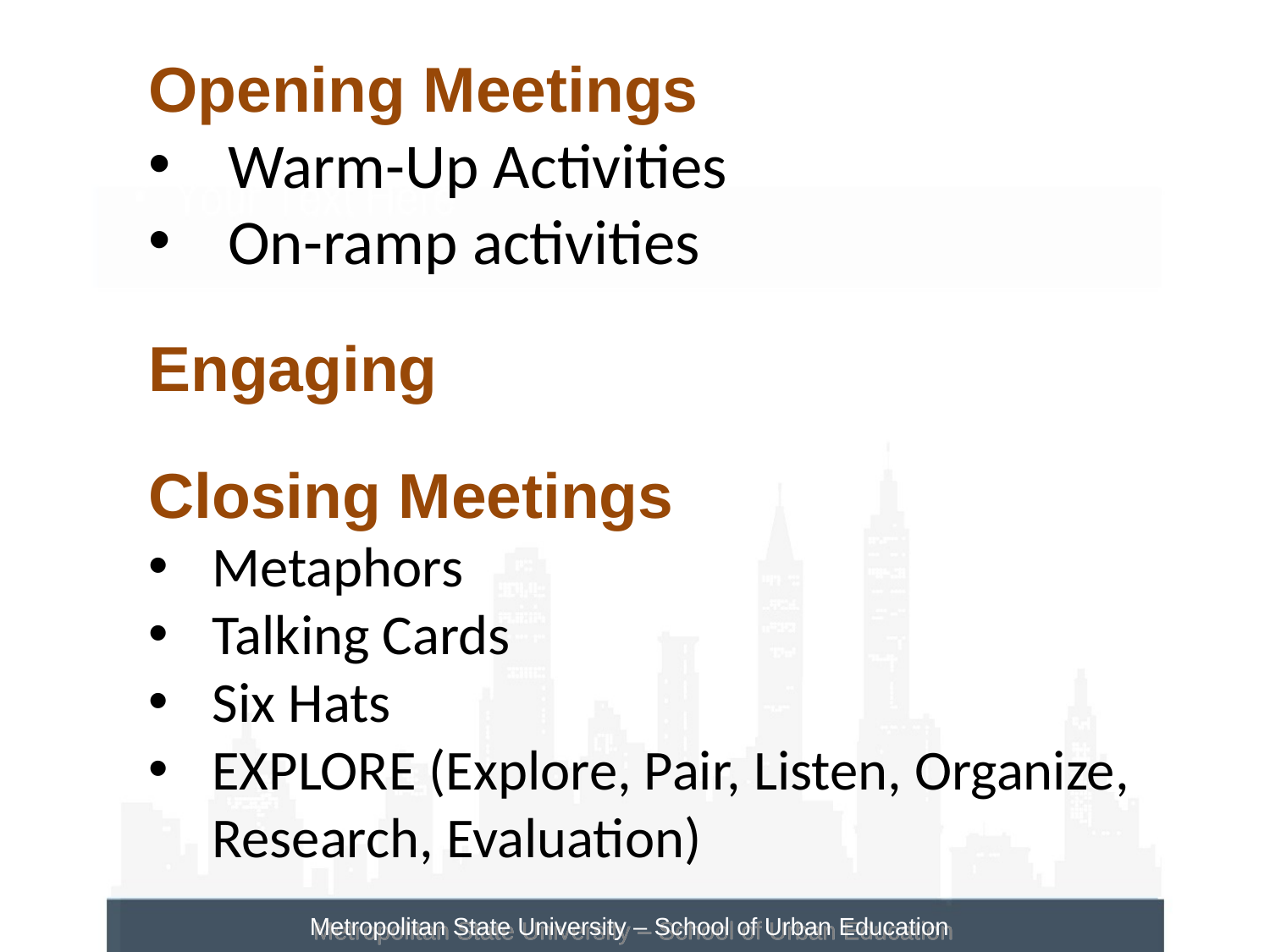

Opening Meetings
Warm-Up Activities
On-ramp activities

Engaging

Closing Meetings
Metaphors
Talking Cards
Six Hats
EXPLORE (Explore, Pair, Listen, Organize, Research, Evaluation)
Metropolitan State University – School of Urban Education